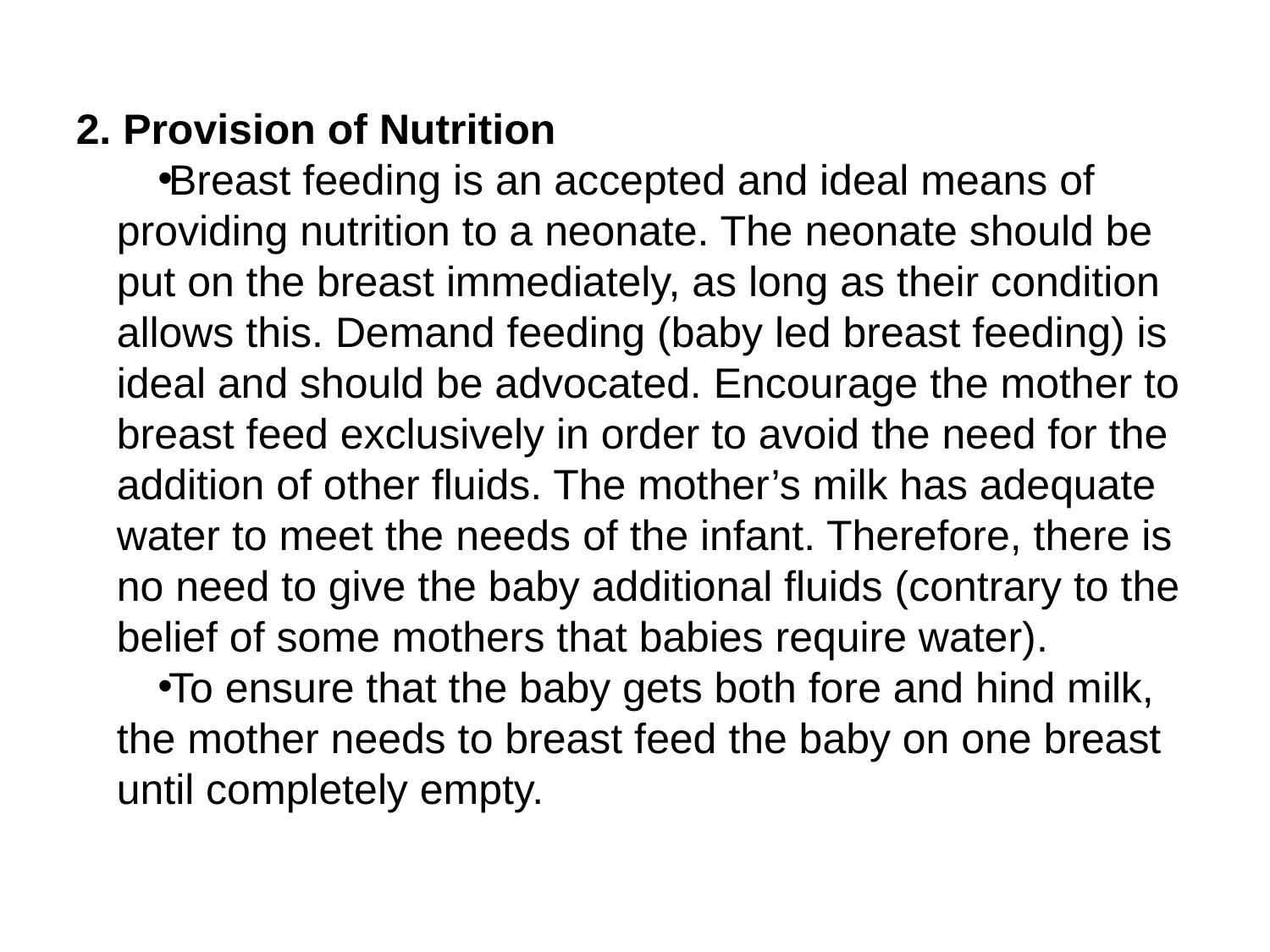

2. Provision of Nutrition
Breast feeding is an accepted and ideal means of providing nutrition to a neonate. The neonate should be put on the breast immediately, as long as their condition allows this. Demand feeding (baby led breast feeding) is ideal and should be advocated. Encourage the mother to breast feed exclusively in order to avoid the need for the addition of other fluids. The mother’s milk has adequate water to meet the needs of the infant. Therefore, there is no need to give the baby additional fluids (contrary to the belief of some mothers that babies require water).
To ensure that the baby gets both fore and hind milk, the mother needs to breast feed the baby on one breast until completely empty.